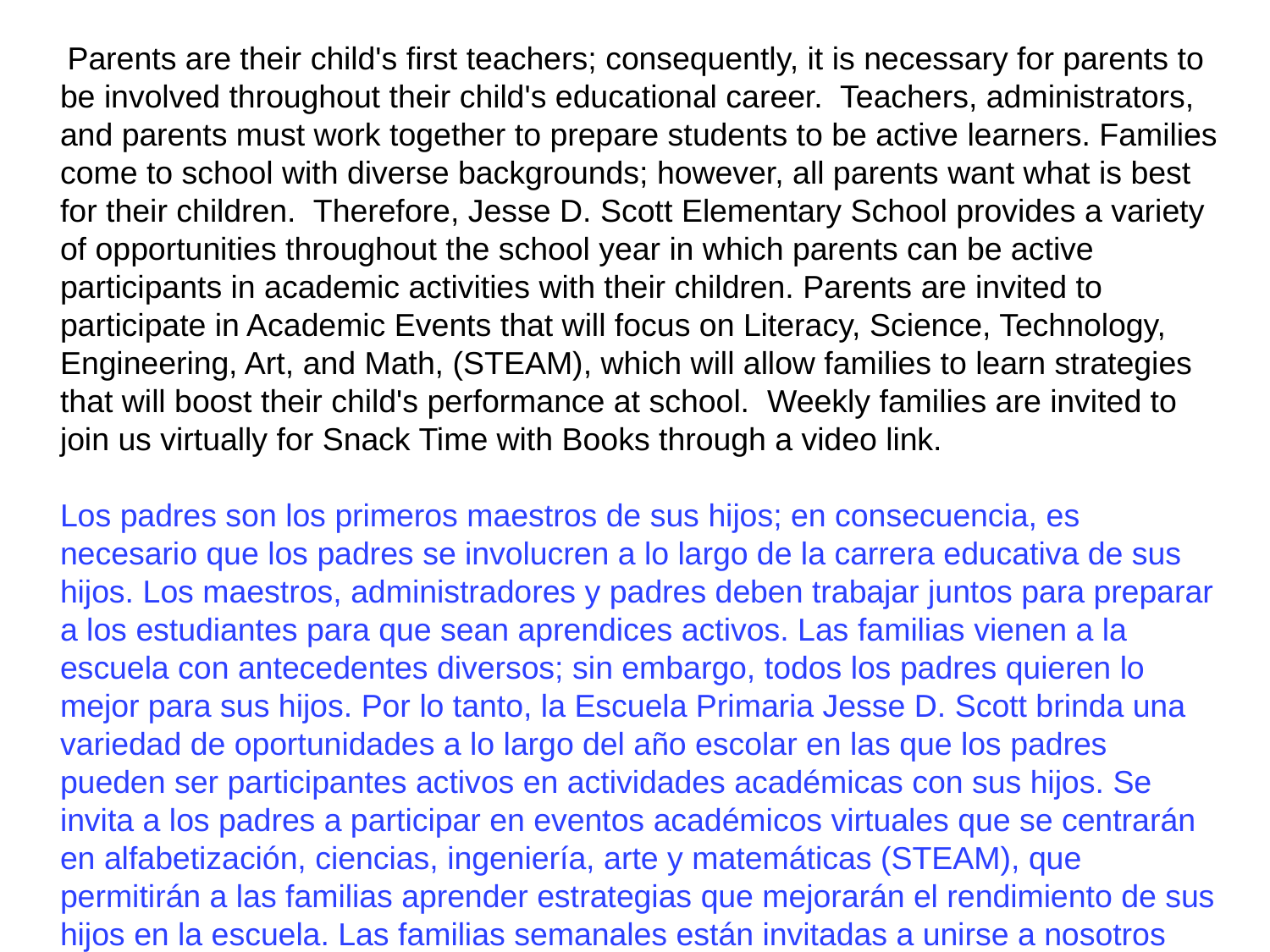

Parents are their child's first teachers; consequently, it is necessary for parents to be involved throughout their child's educational career.  Teachers, administrators, and parents must work together to prepare students to be active learners. Families come to school with diverse backgrounds; however, all parents want what is best for their children.  Therefore, Jesse D. Scott Elementary School provides a variety of opportunities throughout the school year in which parents can be active participants in academic activities with their children. Parents are invited to participate in Academic Events that will focus on Literacy, Science, Technology, Engineering, Art, and Math, (STEAM), which will allow families to learn strategies that will boost their child's performance at school.  Weekly families are invited to join us virtually for Snack Time with Books through a video link.

Los padres son los primeros maestros de sus hijos; en consecuencia, es necesario que los padres se involucren a lo largo de la carrera educativa de sus hijos. Los maestros, administradores y padres deben trabajar juntos para preparar a los estudiantes para que sean aprendices activos. Las familias vienen a la escuela con antecedentes diversos; sin embargo, todos los padres quieren lo mejor para sus hijos. Por lo tanto, la Escuela Primaria Jesse D. Scott brinda una variedad de oportunidades a lo largo del año escolar en las que los padres pueden ser participantes activos en actividades académicas con sus hijos. Se invita a los padres a participar en eventos académicos virtuales que se centrarán en alfabetización, ciencias, ingeniería, arte y matemáticas (STEAM), que permitirán a las familias aprender estrategias que mejorarán el rendimiento de sus hijos en la escuela. Las familias semanales están invitadas a unirse a nosotros virtualmente para Snack Time with Books a través de un enlace de video.